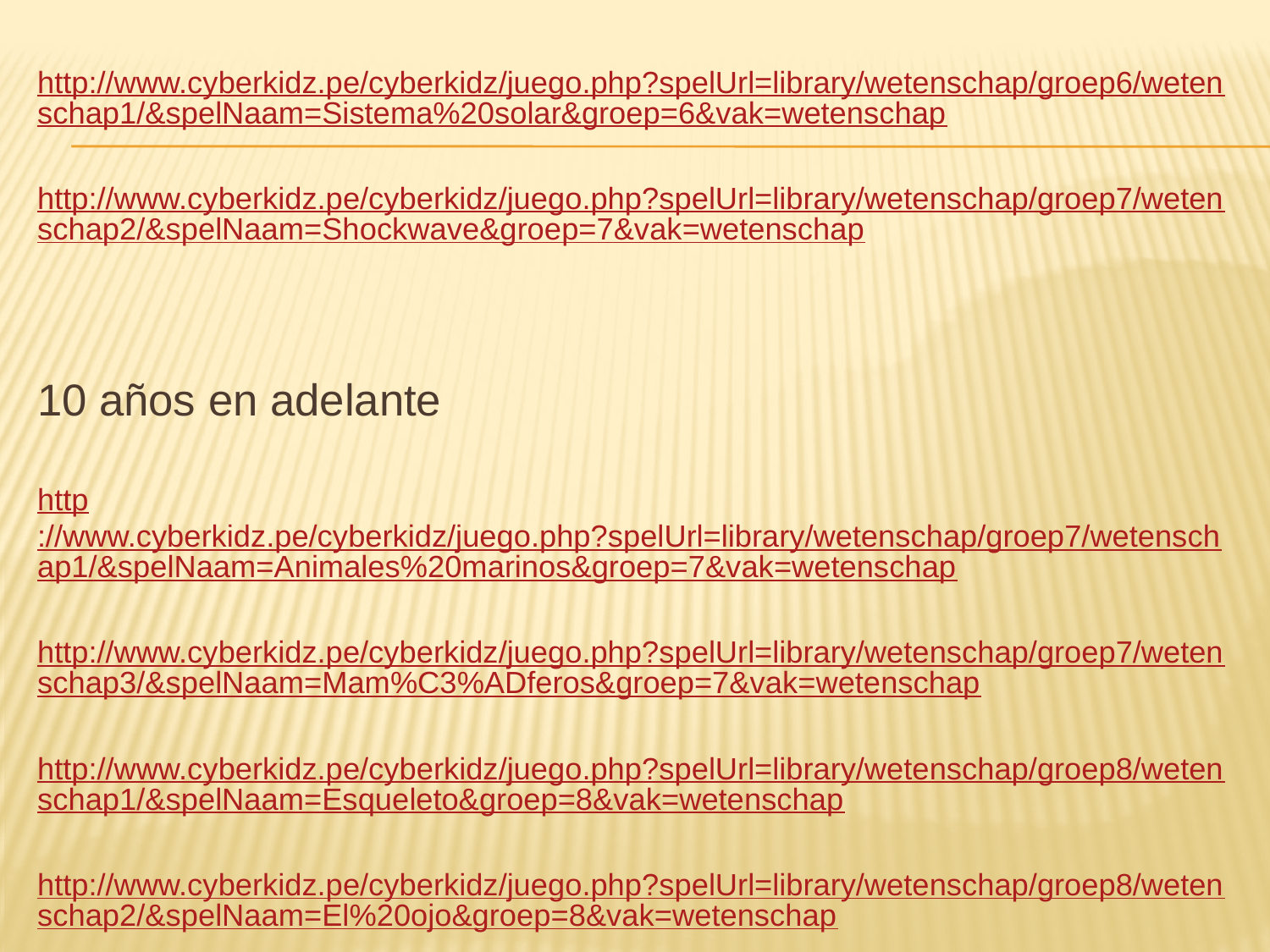

http://www.cyberkidz.pe/cyberkidz/juego.php?spelUrl=library/wetenschap/groep6/wetenschap1/&spelNaam=Sistema%20solar&groep=6&vak=wetenschap

http://www.cyberkidz.pe/cyberkidz/juego.php?spelUrl=library/wetenschap/groep7/wetenschap2/&spelNaam=Shockwave&groep=7&vak=wetenschap

10 años en adelante

http://www.cyberkidz.pe/cyberkidz/juego.php?spelUrl=library/wetenschap/groep7/wetenschap1/&spelNaam=Animales%20marinos&groep=7&vak=wetenschap

http://www.cyberkidz.pe/cyberkidz/juego.php?spelUrl=library/wetenschap/groep7/wetenschap3/&spelNaam=Mam%C3%ADferos&groep=7&vak=wetenschap

http://www.cyberkidz.pe/cyberkidz/juego.php?spelUrl=library/wetenschap/groep8/wetenschap1/&spelNaam=Esqueleto&groep=8&vak=wetenschap

http://www.cyberkidz.pe/cyberkidz/juego.php?spelUrl=library/wetenschap/groep8/wetenschap2/&spelNaam=El%20ojo&groep=8&vak=wetenschap

http://contenidos.educarex.es/mci/2005/31/fil/laoca.html